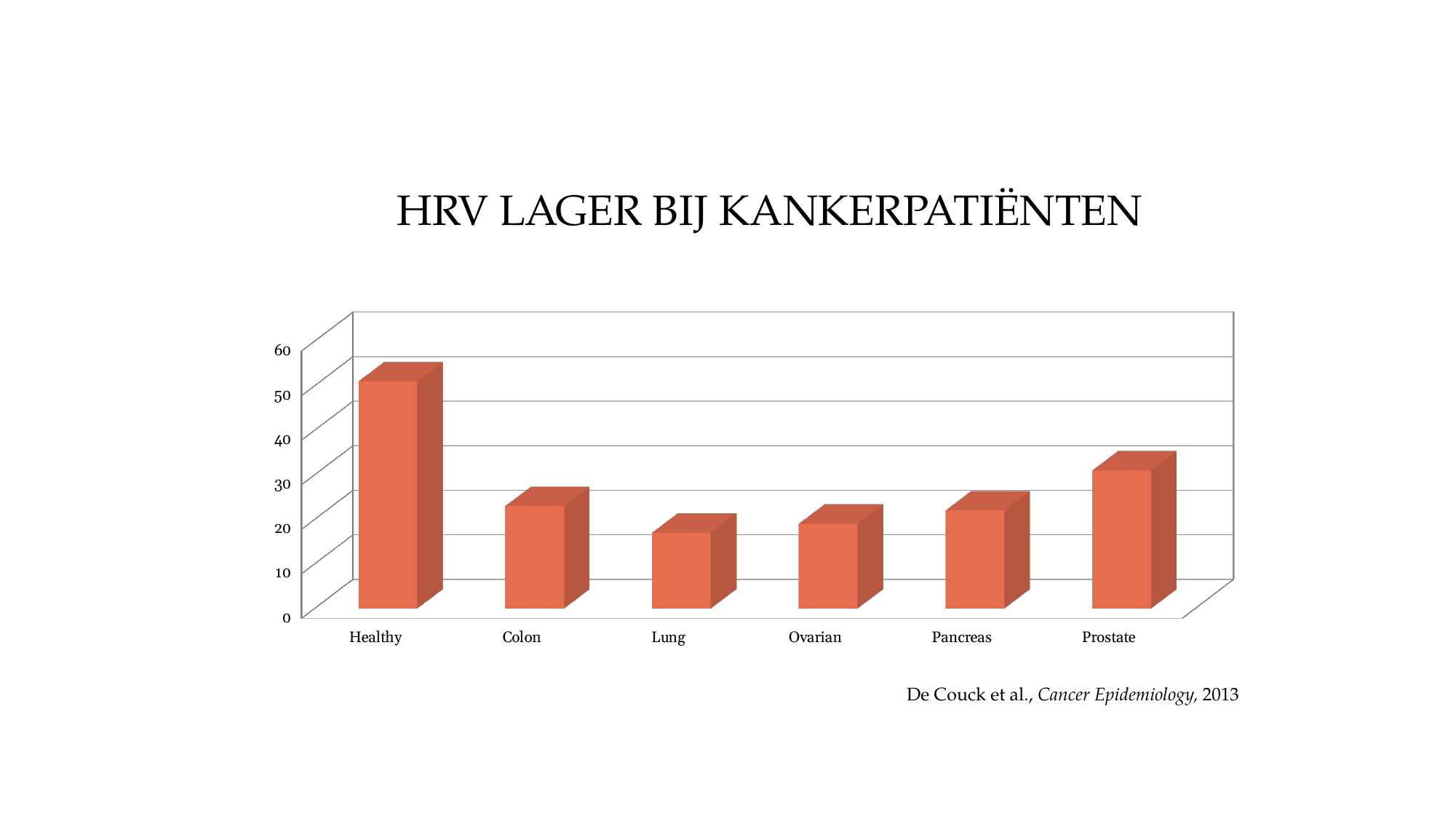

HRV LAGER BIJ KANKERPATIËNTEN

[unsupported chart]

De Couck et al., Cancer Epidemiology, 2013